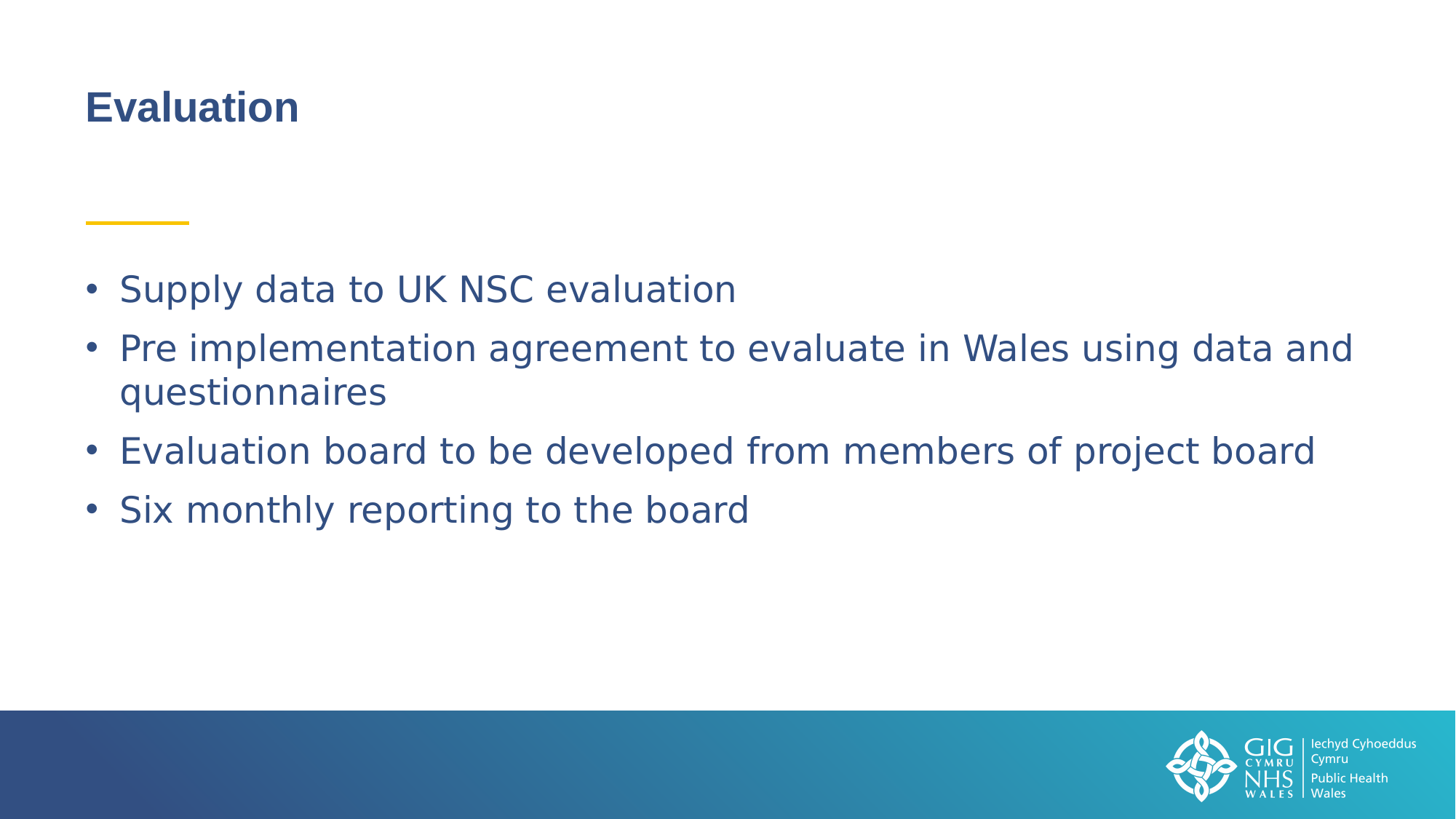

Evaluation

Supply data to UK NSC evaluation
Pre implementation agreement to evaluate in Wales using data and questionnaires
Evaluation board to be developed from members of project board
Six monthly reporting to the board